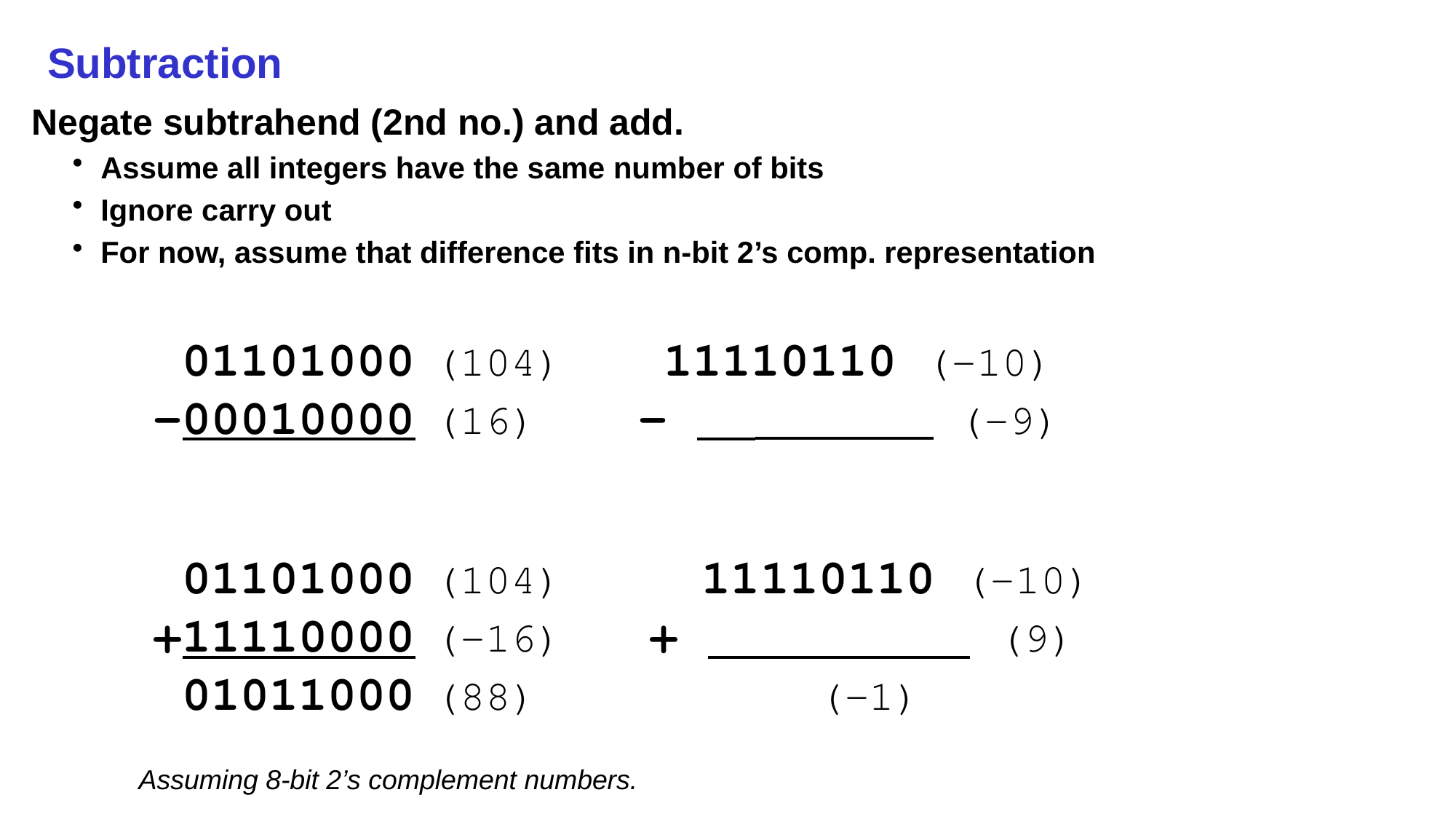

# Subtraction
Negate subtrahend (2nd no.) and add.
Assume all integers have the same number of bits
Ignore carry out
For now, assume that difference fits in n-bit 2’s comp. representation
		01101000	(104)	   	 11110110 (-10)
	-	00010000	(16) 	   -	           (-9)

		01101000	(104)		    11110110 (-10)
	+	11110000	(-16)	   +	           (9)
		01011000	(88)			(-1)
Assuming 8-bit 2’s complement numbers.